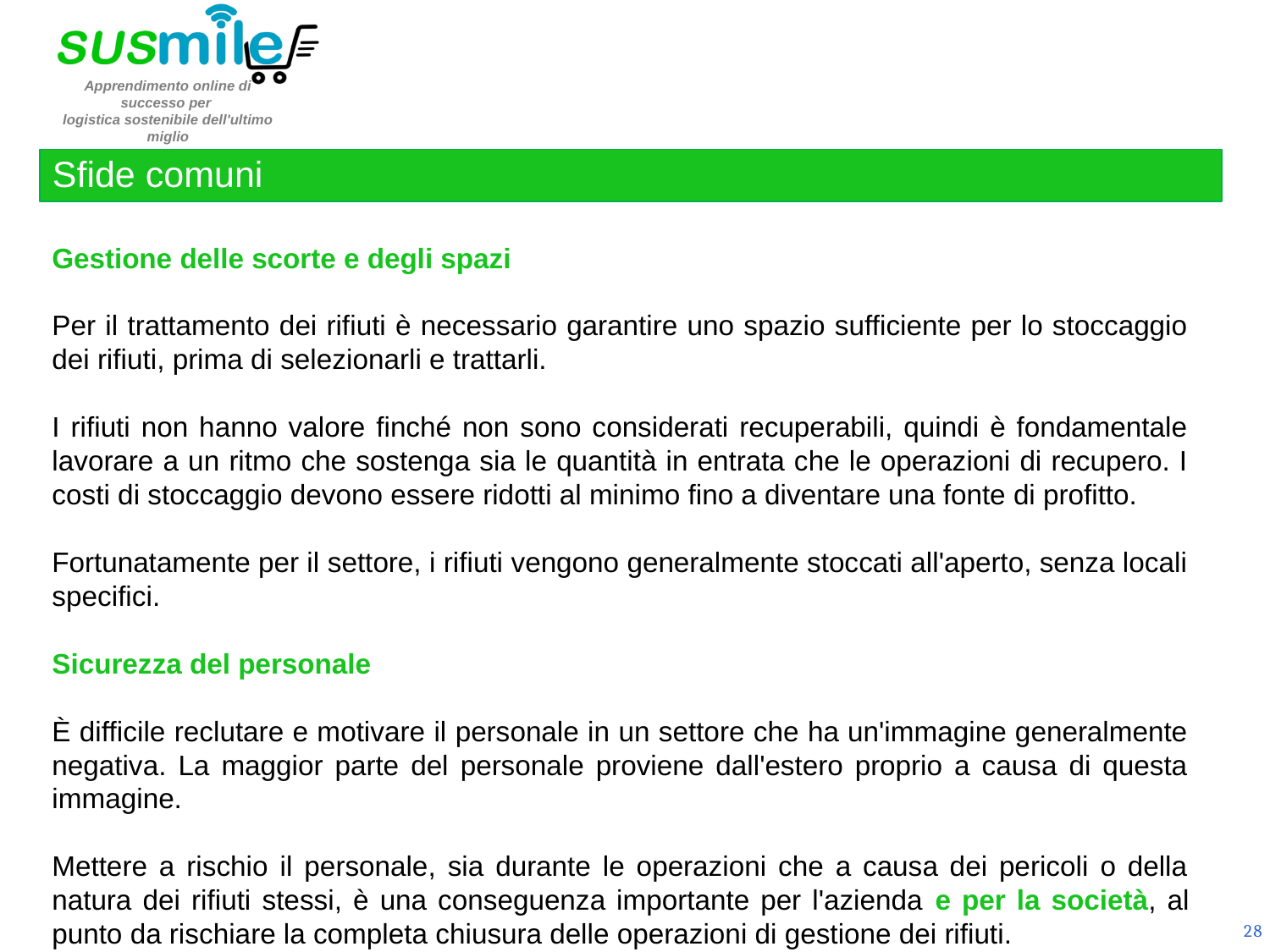

Sfide comuni
Gestione delle scorte e degli spazi

Per il trattamento dei rifiuti è necessario garantire uno spazio sufficiente per lo stoccaggio dei rifiuti, prima di selezionarli e trattarli.

I rifiuti non hanno valore finché non sono considerati recuperabili, quindi è fondamentale lavorare a un ritmo che sostenga sia le quantità in entrata che le operazioni di recupero. I costi di stoccaggio devono essere ridotti al minimo fino a diventare una fonte di profitto.

Fortunatamente per il settore, i rifiuti vengono generalmente stoccati all'aperto, senza locali specifici.

Sicurezza del personale

È difficile reclutare e motivare il personale in un settore che ha un'immagine generalmente negativa. La maggior parte del personale proviene dall'estero proprio a causa di questa immagine.

Mettere a rischio il personale, sia durante le operazioni che a causa dei pericoli o della natura dei rifiuti stessi, è una conseguenza importante per l'azienda e per la società, al punto da rischiare la completa chiusura delle operazioni di gestione dei rifiuti.
28